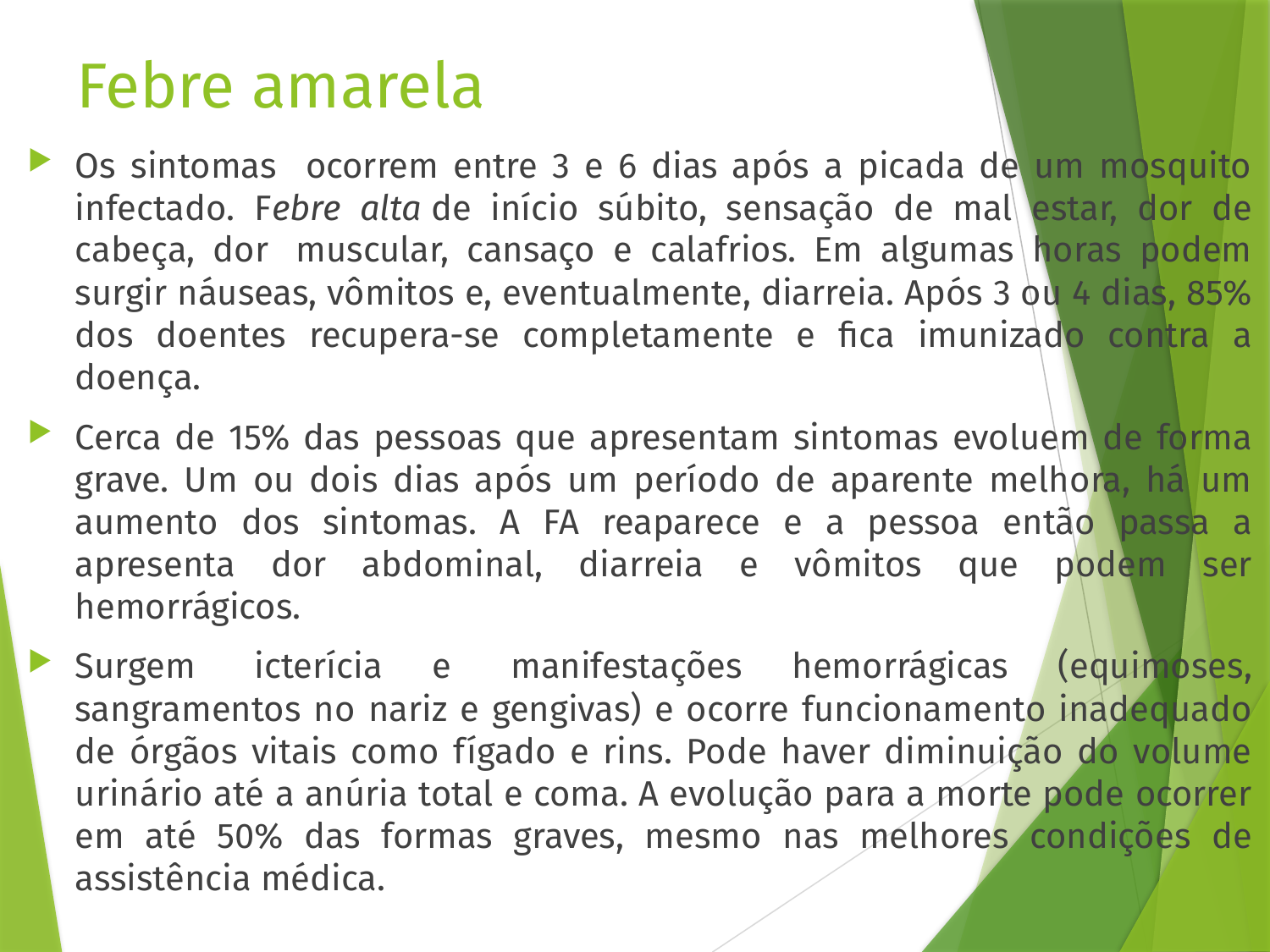

Os sintomas da febre amarela, quando ocorrem, em geral aparecem entre 3 e 6 dias (período de incubação) após a picada de um mosquito infectado. As manifestações iniciais são febre alta de início súbito, sensação de mal estar, dor de cabeça, dor  muscular, cansaço e calafrios. Em algumas horas podem surgir náuseas, vômitos e, eventualmente, diarréia. Após três ou quatro dias, a maioria dos doentes (85%) recupera-se completamente e fica permanentemente imunizado contra a doença.
Cerca de 15% das pessoas que apresentam sintomas evoluem de forma grave, que tem alta letalidade. Em geral, um ou dois dias após um período de aparente melhora (que pode não existir) há reexacerbação dos sintomas. A febre reaparece e a pessoa então passa a apresenta dor abdominal, diarréia e vômitos. Os vômitos e as fezes podem ser hemorrágicos ("negros"). Surgem  icterícia (olhos amarelados, semelhante à hepatite) e  manifestações hemorrágicas (equimoses, sangramentos no nariz e gengivas) e ocorre funcionamento inadequado de órgãos vitais como fígado e rins. Como conseqüência, pode haver diminuição do volume urinário até a anúria total e coma. A evolução para a morte pode ocorrer em até 50% das formas graves, mesmo nas melhores condições de assistência médica. As pessoas que sobrevivem, recuperam-se totalmente.
Pessoas que estiveram em uma área de risco de transmissão de febre amarela e que apresentem febre, durante ou após a viagem, devem procurar um Serviço de Saúde para esclarecimento diagnóstico. As manifestações iniciais da febre amarela são as mesmas de diversas outras doenças, como dengue, malária e leptospirose, sendo necessário a realização de exames laboratoriais para a diferenciação. Também não indicam se a evolução vai ser mais grave. Por isto é importante sempre procurar rápido um Serviço de Saúde, para avaliação médica.
A confirmação do diagnóstico de febre amarela não tem importância para o tratamento da pessoa doente, mas é fundamental para a adoção de medidas que reduzam o risco de ocorrência de uma epidemia em área urbana, como a vacinação da população e eliminação do transmissor de uma determinada área. Pode ser feita através de exames sorológicos (MAC-Elisa), PCR ou do isolamento do vírus em cultura (que tem maior chance de ser feito até o quinto dia de doença).
Em todos os caso com suspeita de febre amarela, é importante que seja sempre investigada a possibilidade de malária, doença para qual existe tratamento específico eficaz. A comprovação do diagnóstico de malária não afasta, no entanto, a possibilidade de febre amarela, uma vez que as áreas de transmissão, em geral, são as mesmas. Pelo mesmo motivo, a confirmação do diagnóstico de febre amarela  não exclui a possibilidade de malária.
A forma grave de leptospirose, que pode evoluir com icterícia, diminuição do volume urinário e sangramentos é muito semelhante à febre amarela, mas pode ser diferenciada desta com facilidade através de exames laboratoriais. O dengue à semelhança da febre amarela pode se tornar grave quando a pessoa começa a melhorar, mas a icterícia (olhos amarelados) é rara. A meningite meningocócica pode ser muito parecida com as formas graves da febre amarela, mas a pessoa piora mais rápido (logo no primeiro ou segundo dia de doença).
A febre amarela não tem tratamento específico. As pessoas com suspeita de febre amarela devem ser internadas para investigação diagnostica e tratamento de suporte, que é feito basicamente com hidratação e antitérmicos. Não deve ser utilizado remédio para dor ou para febre que contenha ácido acetil-salicílico (AAS®, Aspirina®, Melhoral® etc.), que pode aumentar o risco de sangramentos. Pelo menos durante os cinco primeiros dias de doença é imprescindível que estejam protegidas com mosquiteiros, uma vez que durante esse período podem ser fontes de infecção para o Aëdes aegypti. As formas graves da doença necessitam de tratamento intensivo e medidas terapêuticas adicionais como diálise peritonial e, eventualmente, transfusões de sangue.
Atualizado em 05/04/2009, 09:14 h.
# Febre amarela
Os sintomas  ocorrem entre 3 e 6 dias após a picada de um mosquito infectado. Febre alta de início súbito, sensação de mal estar, dor de cabeça, dor  muscular, cansaço e calafrios. Em algumas horas podem surgir náuseas, vômitos e, eventualmente, diarreia. Após 3 ou 4 dias, 85% dos doentes recupera-se completamente e fica imunizado contra a doença.
Cerca de 15% das pessoas que apresentam sintomas evoluem de forma grave. Um ou dois dias após um período de aparente melhora, há um aumento dos sintomas. A FA reaparece e a pessoa então passa a apresenta dor abdominal, diarreia e vômitos que podem ser hemorrágicos.
Surgem  icterícia e  manifestações hemorrágicas (equimoses, sangramentos no nariz e gengivas) e ocorre funcionamento inadequado de órgãos vitais como fígado e rins. Pode haver diminuição do volume urinário até a anúria total e coma. A evolução para a morte pode ocorrer em até 50% das formas graves, mesmo nas melhores condições de assistência médica.